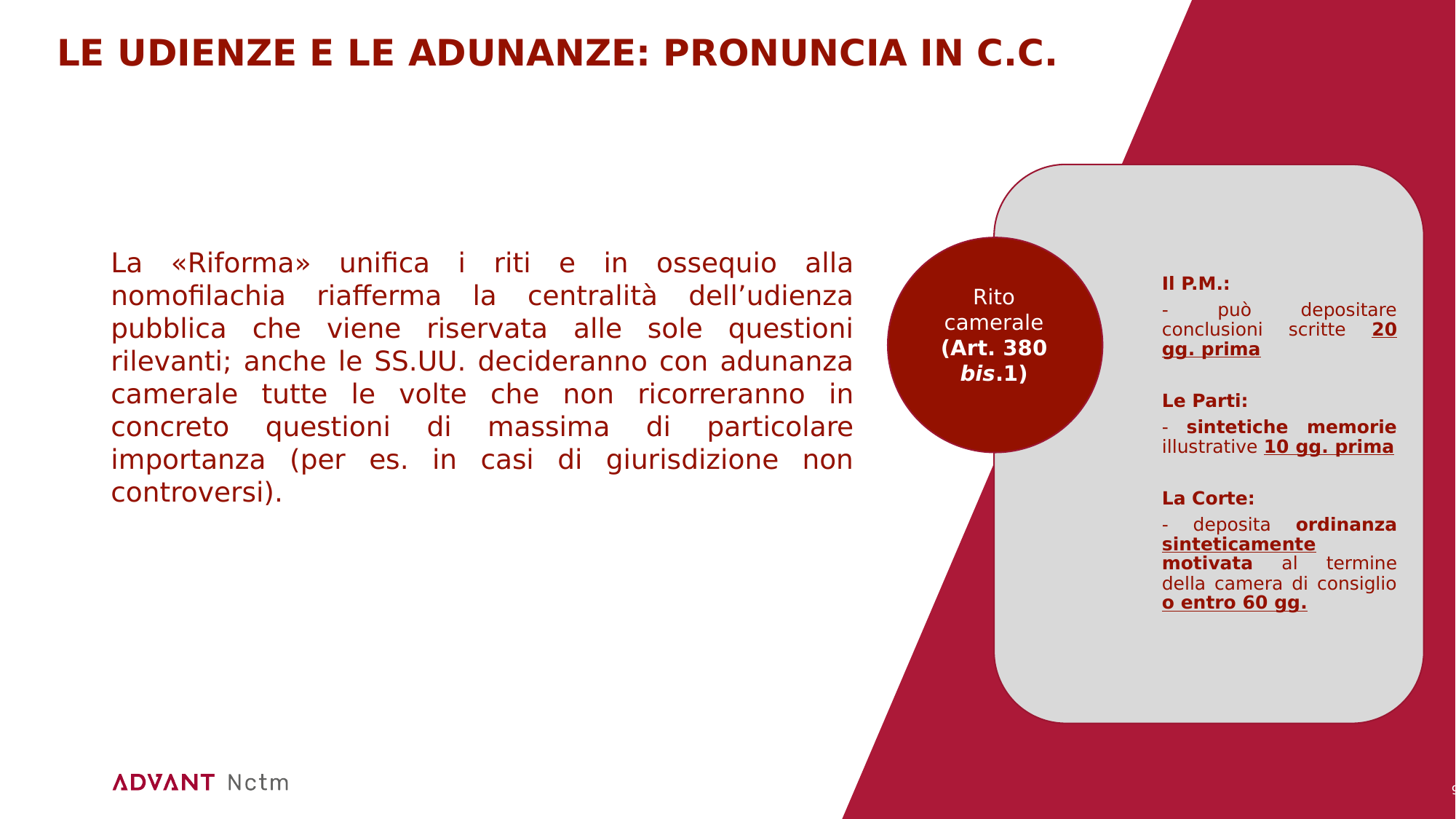

# LE UDIENZE E LE ADUNANZE: PRONUNCIA in c.c.
Il P.M.:
- può depositare conclusioni scritte 20 gg. prima

Le Parti:
- sintetiche memorie illustrative 10 gg. prima

La Corte:
- deposita ordinanza sinteticamente motivata al termine della camera di consiglio o entro 60 gg.
La «Riforma» unifica i riti e in ossequio alla nomofilachia riafferma la centralità dell’udienza pubblica che viene riservata alle sole questioni rilevanti; anche le SS.UU. decideranno con adunanza camerale tutte le volte che non ricorreranno in concreto questioni di massima di particolare importanza (per es. in casi di giurisdizione non controversi).
Rito camerale
(Art. 380 bis.1)

9